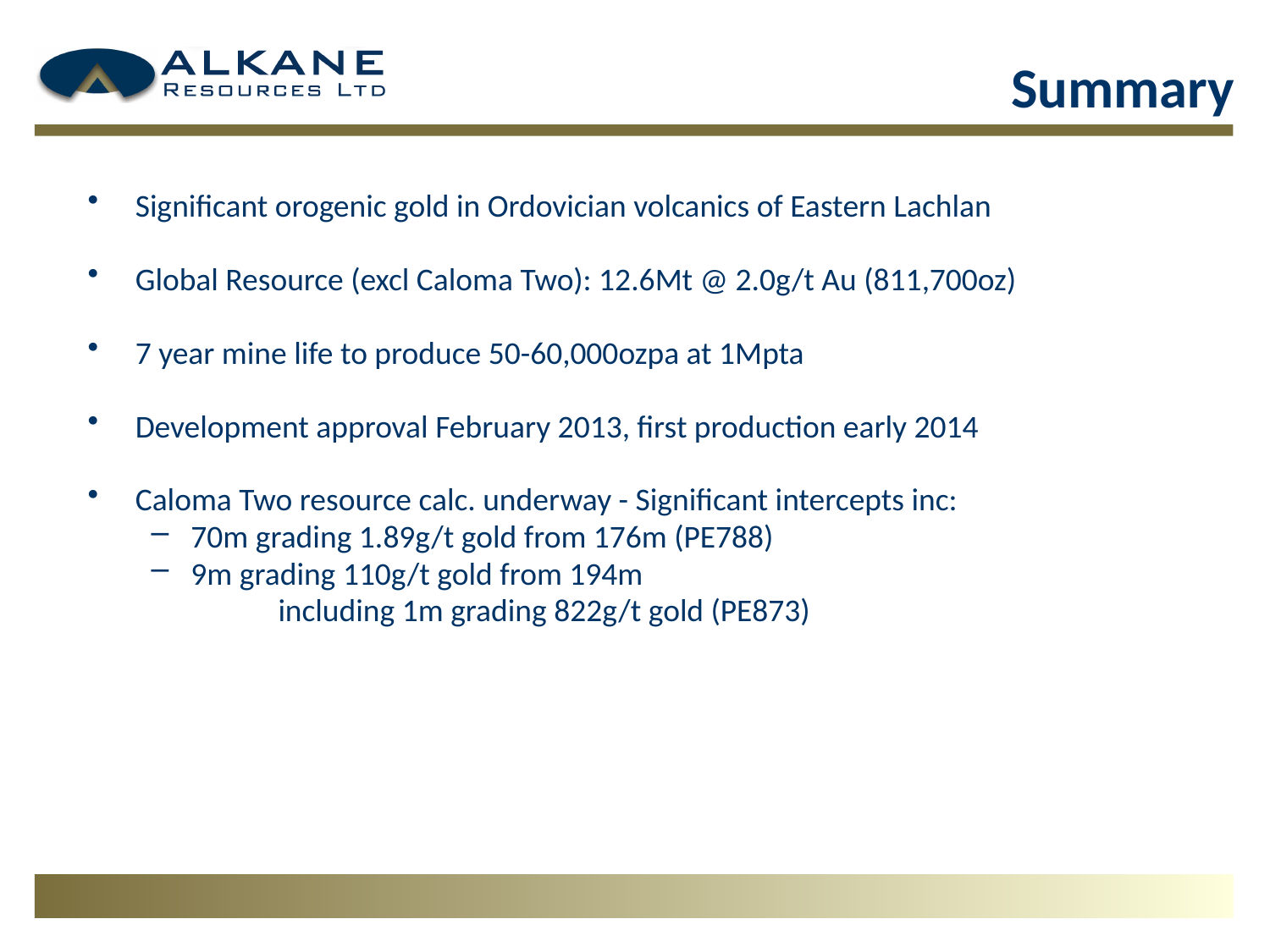

Summary
Significant orogenic gold in Ordovician volcanics of Eastern Lachlan

Global Resource (excl Caloma Two): 12.6Mt @ 2.0g/t Au (811,700oz)

7 year mine life to produce 50-60,000ozpa at 1Mpta

Development approval February 2013, first production early 2014

Caloma Two resource calc. underway - Significant intercepts inc:
70m grading 1.89g/t gold from 176m (PE788)
9m grading 110g/t gold from 194m
	including 1m grading 822g/t gold (PE873)